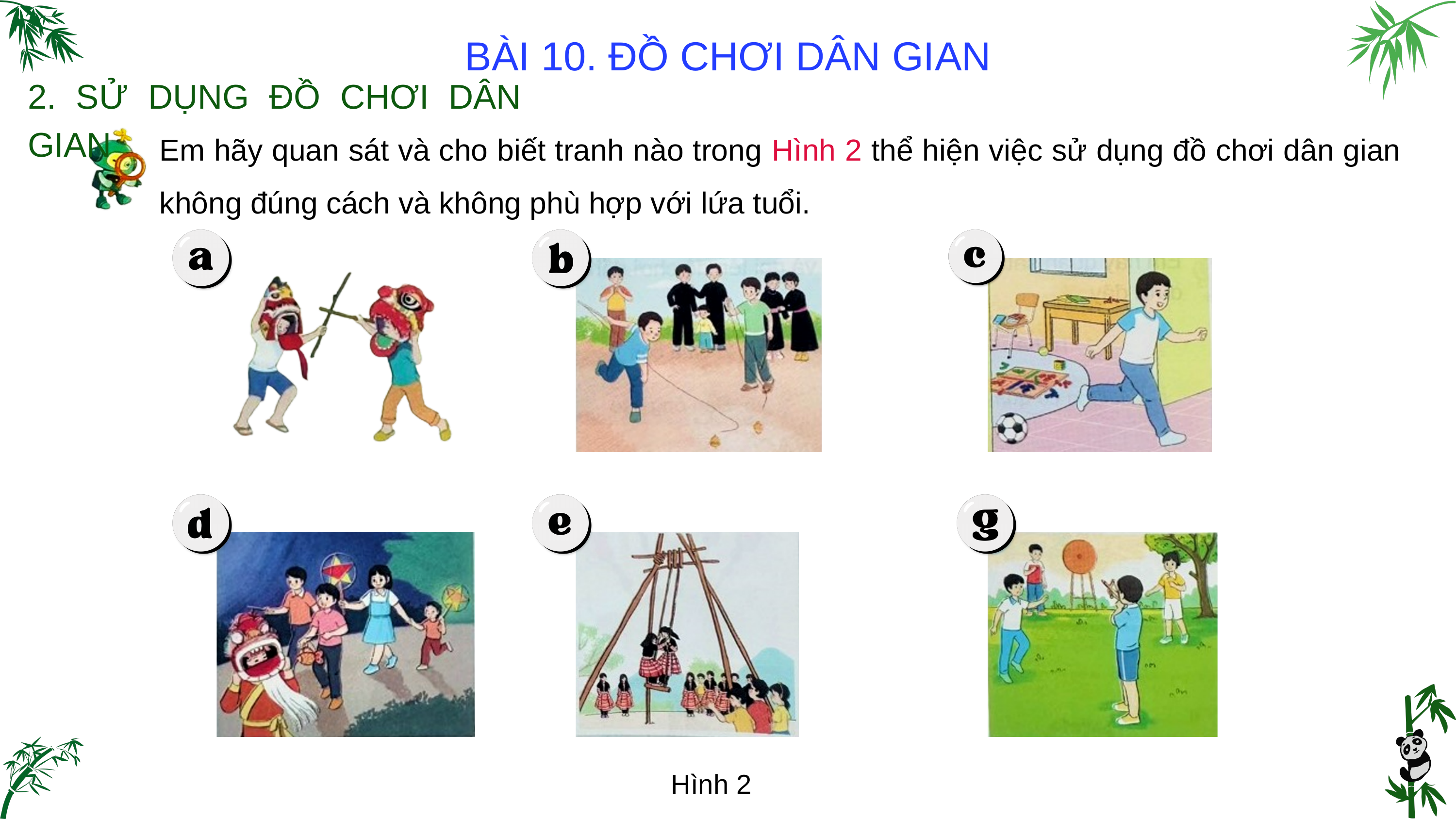

BÀI 10. ĐỒ CHƠI DÂN GIAN
2. SỬ DỤNG ĐỒ CHƠI DÂN GIAN
Em hãy quan sát và cho biết tranh nào trong Hình 2 thể hiện việc sử dụng đồ chơi dân gian không đúng cách và không phù hợp với lứa tuổi.

Hình 2